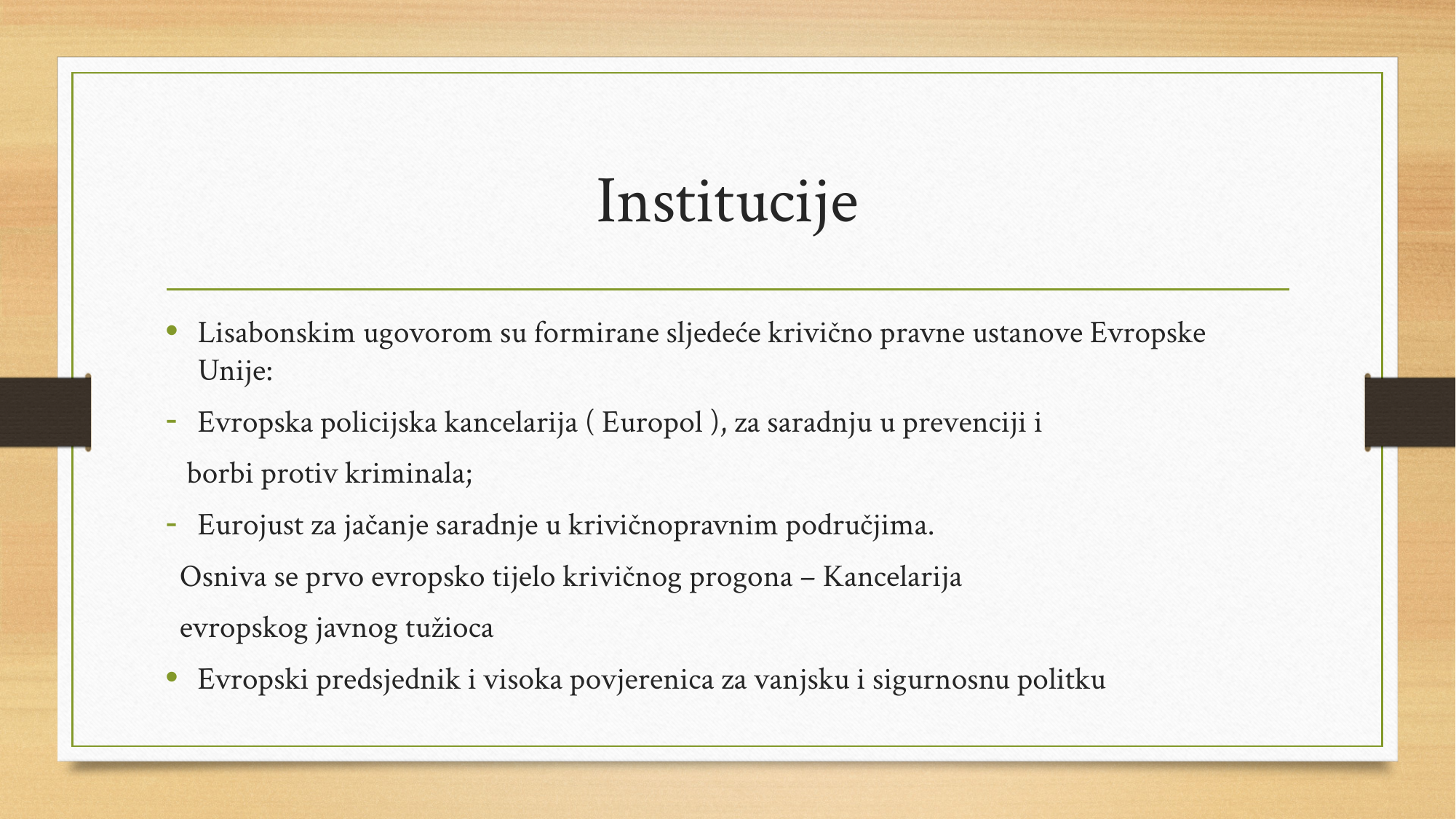

# Institucije
Lisabonskim ugovorom su formirane sljedeće krivično pravne ustanove Evropske Unije:
Evropska policijska kancelarija ( Europol ), za saradnju u prevenciji i
   borbi protiv kriminala;
Eurojust za jačanje saradnje u krivičnopravnim područjima.
  Osniva se prvo evropsko tijelo krivičnog progona – Kancelarija
  evropskog javnog tužioca
Evropski predsjednik i visoka povjerenica za vanjsku i sigurnosnu politku